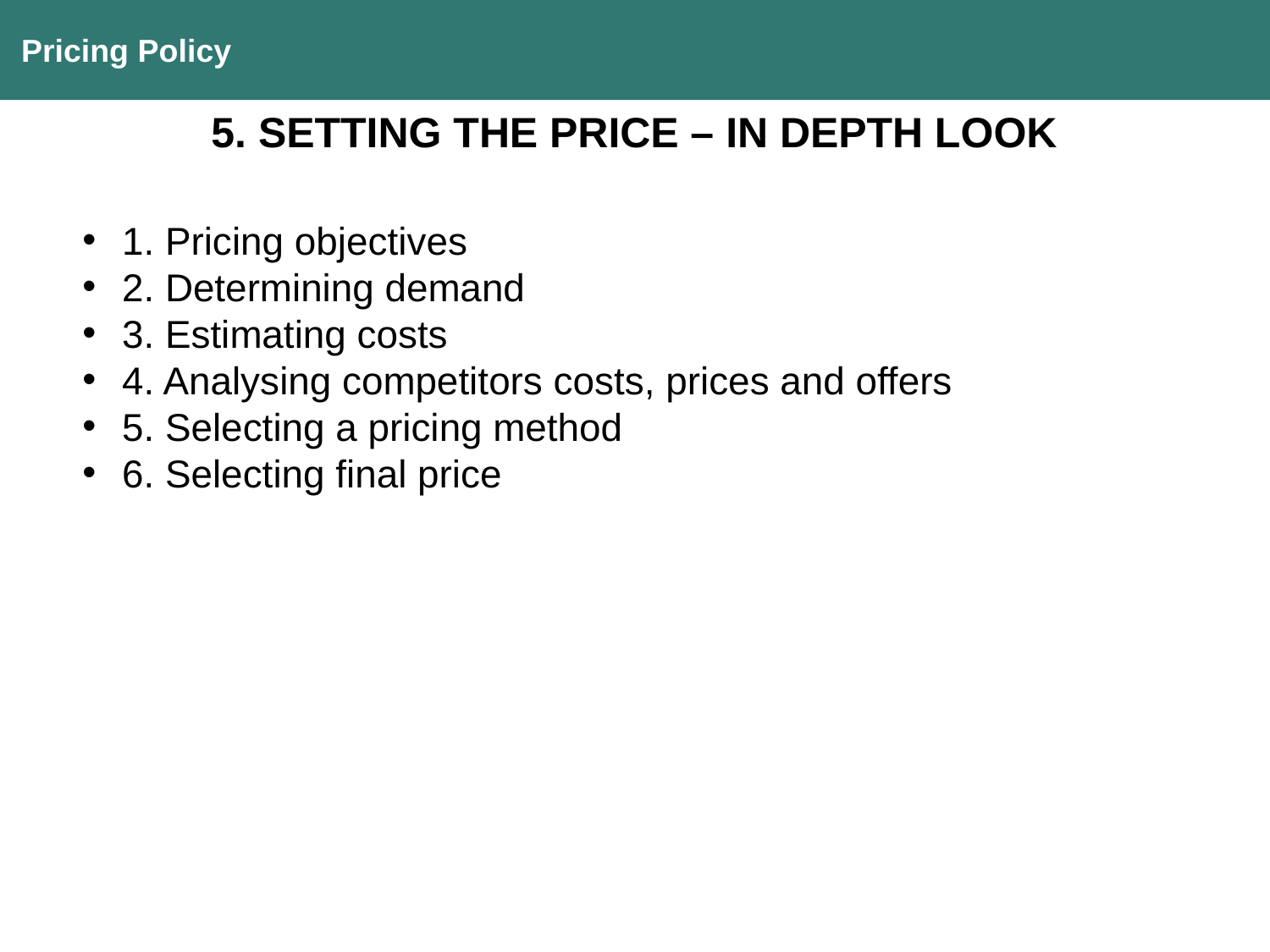

Pricing Policy
5. SETTING THE PRICE – IN DEPTH LOOK
1. Pricing objectives
2. Determining demand
3. Estimating costs
4. Analysing competitors costs, prices and offers
5. Selecting a pricing method
6. Selecting final price